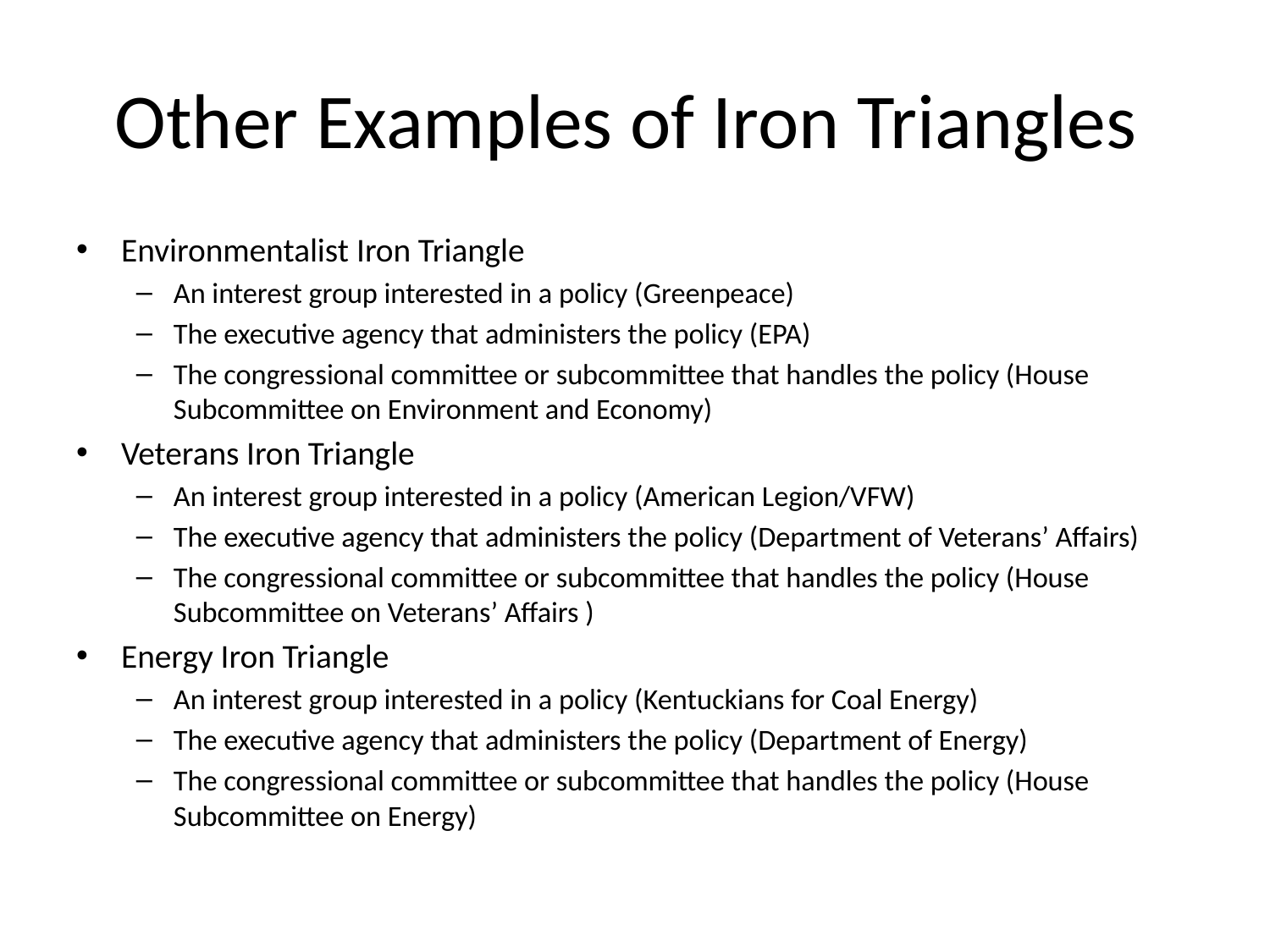

# Other Examples of Iron Triangles
Environmentalist Iron Triangle
An interest group interested in a policy (Greenpeace)
The executive agency that administers the policy (EPA)
The congressional committee or subcommittee that handles the policy (House Subcommittee on Environment and Economy)
Veterans Iron Triangle
An interest group interested in a policy (American Legion/VFW)
The executive agency that administers the policy (Department of Veterans’ Affairs)
The congressional committee or subcommittee that handles the policy (House Subcommittee on Veterans’ Affairs )
Energy Iron Triangle
An interest group interested in a policy (Kentuckians for Coal Energy)
The executive agency that administers the policy (Department of Energy)
The congressional committee or subcommittee that handles the policy (House Subcommittee on Energy)